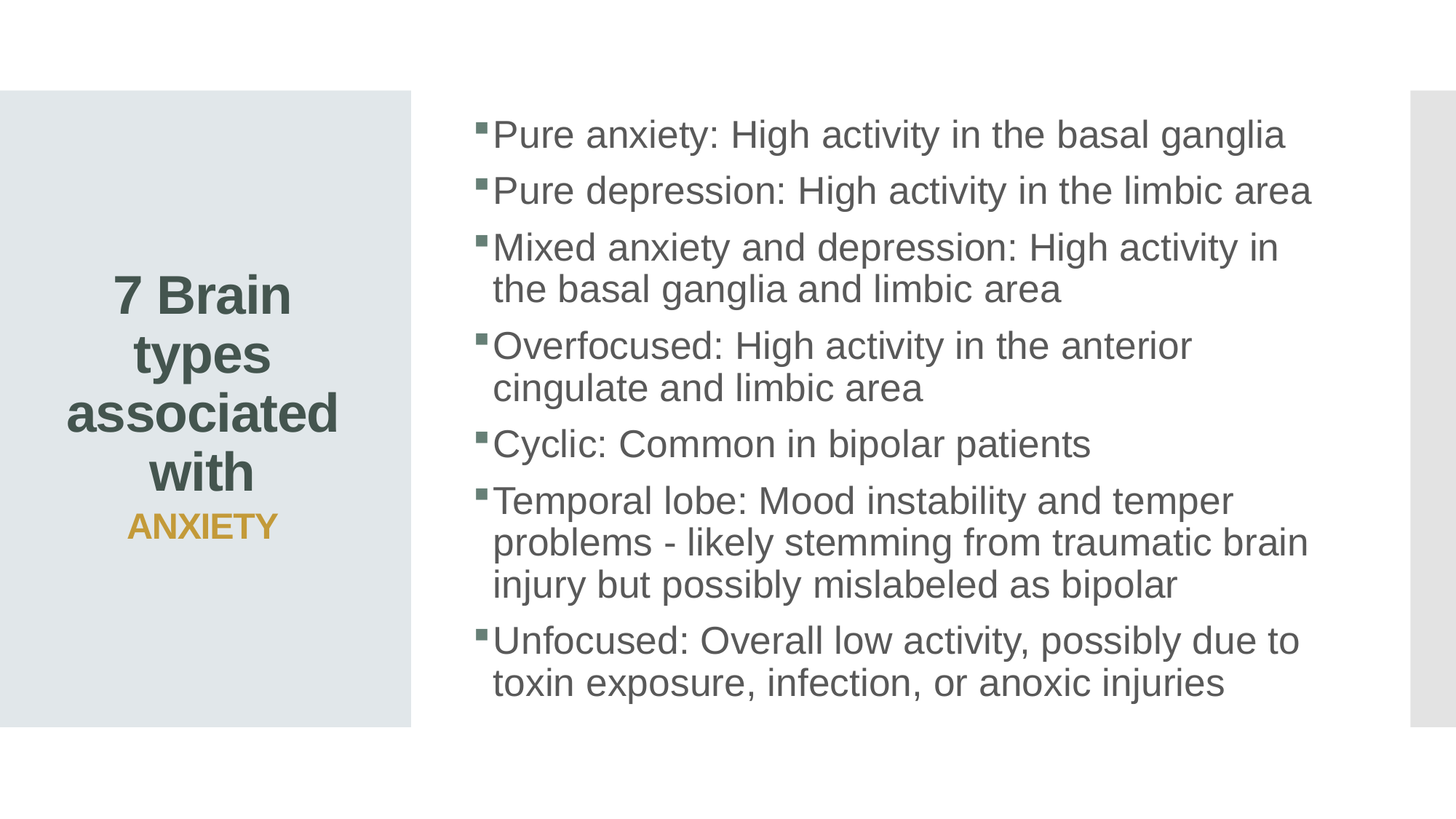

Pure anxiety: High activity in the basal ganglia
Pure depression: High activity in the limbic area
Mixed anxiety and depression: High activity in the basal ganglia and limbic area
Overfocused: High activity in the anterior cingulate and limbic area
Cyclic: Common in bipolar patients
Temporal lobe: Mood instability and temper problems - likely stemming from traumatic brain injury but possibly mislabeled as bipolar
Unfocused: Overall low activity, possibly due to toxin exposure, infection, or anoxic injuries
7 Brain types associated with
ANXIETY